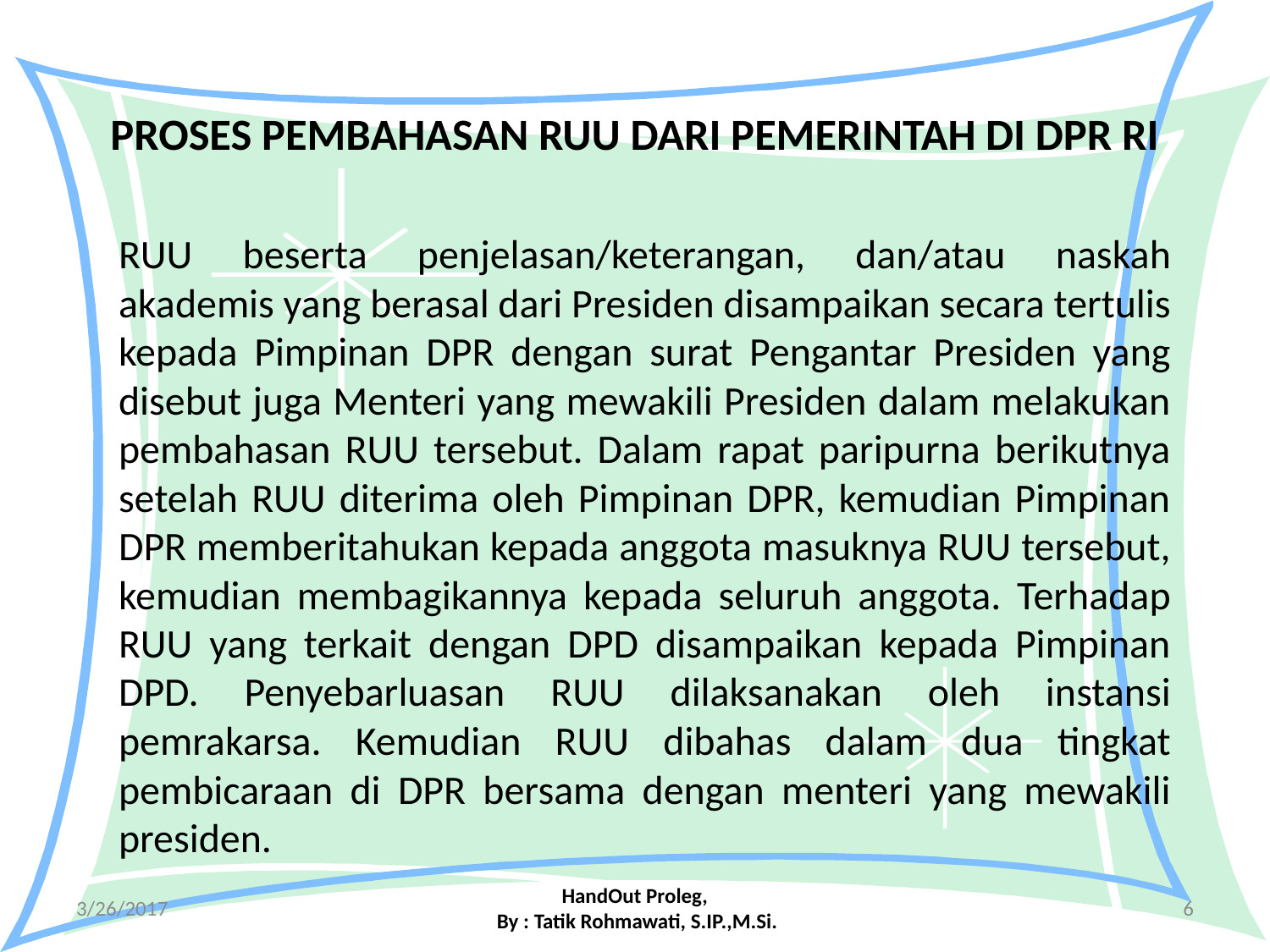

# PROSES PEMBAHASAN RUU DARI PEMERINTAH DI DPR RI
RUU beserta penjelasan/keterangan, dan/atau naskah akademis yang berasal dari Presiden disampaikan secara tertulis kepada Pimpinan DPR dengan surat Pengantar Presiden yang disebut juga Menteri yang mewakili Presiden dalam melakukan pembahasan RUU tersebut. Dalam rapat paripurna berikutnya setelah RUU diterima oleh Pimpinan DPR, kemudian Pimpinan DPR memberitahukan kepada anggota masuknya RUU tersebut, kemudian membagikannya kepada seluruh anggota. Terhadap RUU yang terkait dengan DPD disampaikan kepada Pimpinan DPD. Penyebarluasan RUU dilaksanakan oleh instansi pemrakarsa. Kemudian RUU dibahas dalam dua tingkat pembicaraan di DPR bersama dengan menteri yang mewakili presiden.
3/26/2017
HandOut Proleg,
 By : Tatik Rohmawati, S.IP.,M.Si.
6